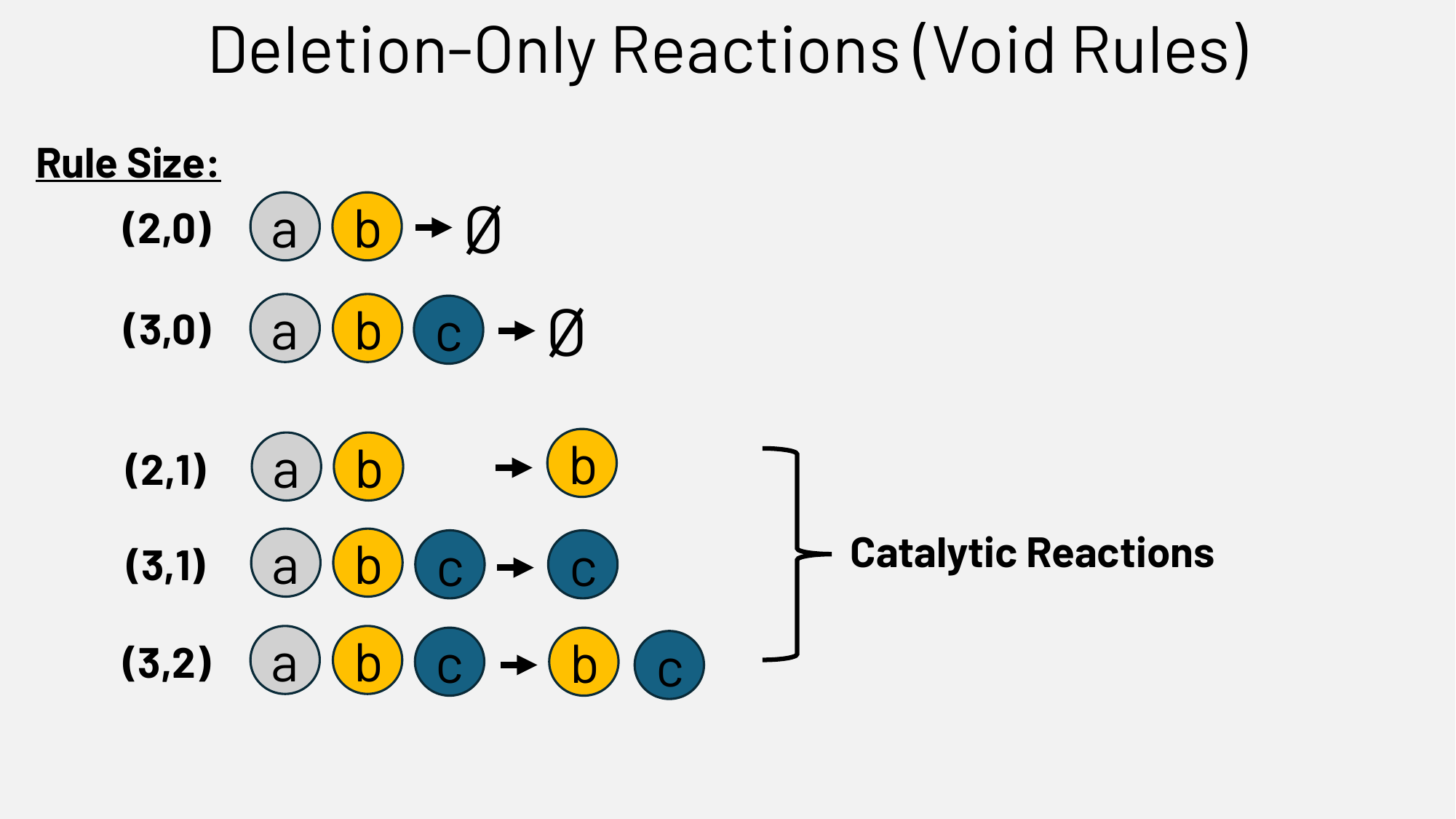

# Deletion-Only Reactions (Void Rules)
Rule Size:
Ø
a
b

(2,0)
Ø
a
b

c
(3,0)

b
a
b
(2,1)

Catalytic Reactions
a
b
c
c
(3,1)

a
b
c
b
(3,2)
c